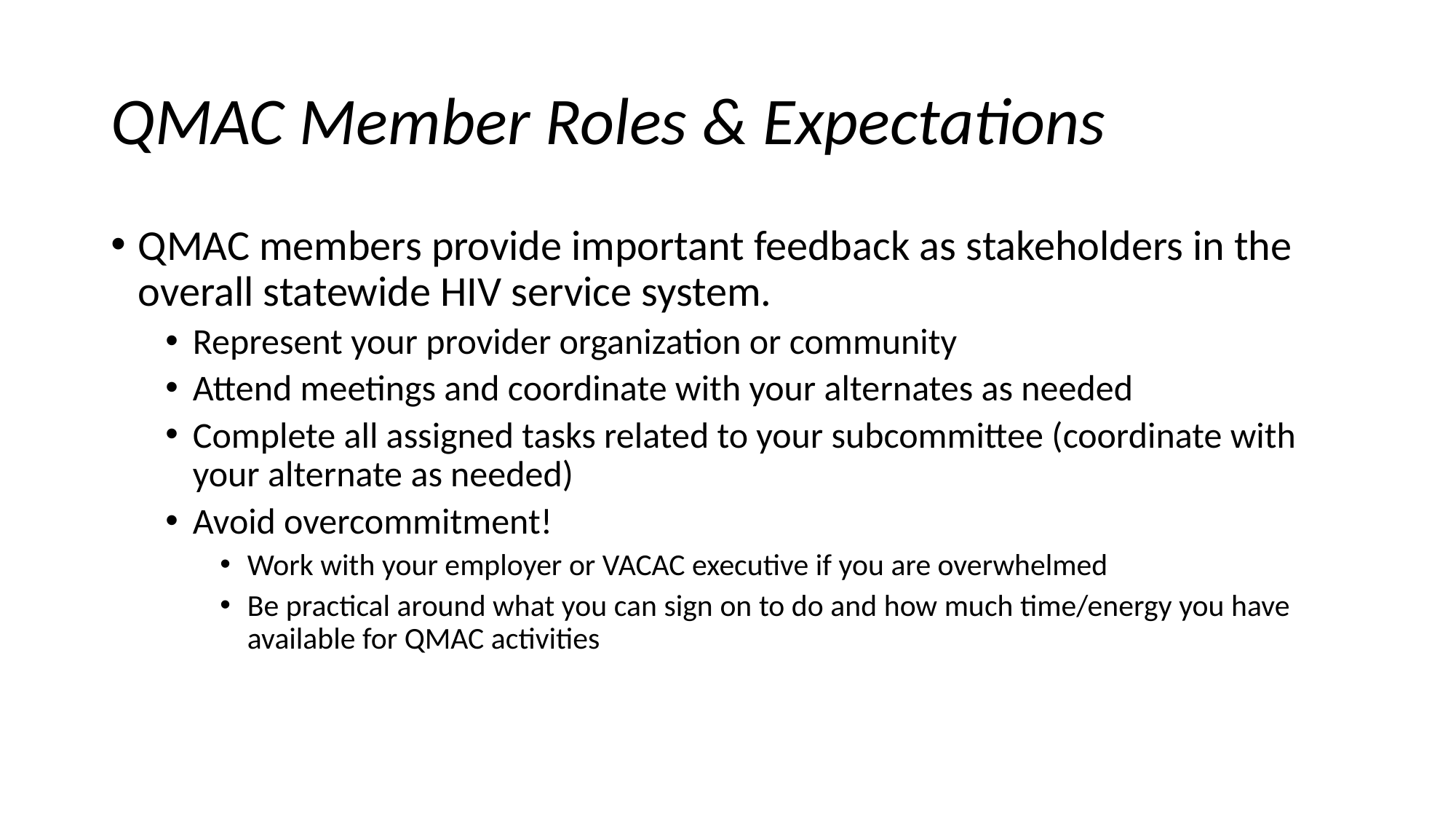

# QMAC Member Roles & Expectations
QMAC members provide important feedback as stakeholders in the overall statewide HIV service system.
Represent your provider organization or community
Attend meetings and coordinate with your alternates as needed
Complete all assigned tasks related to your subcommittee (coordinate with your alternate as needed)
Avoid overcommitment!
Work with your employer or VACAC executive if you are overwhelmed
Be practical around what you can sign on to do and how much time/energy you have available for QMAC activities